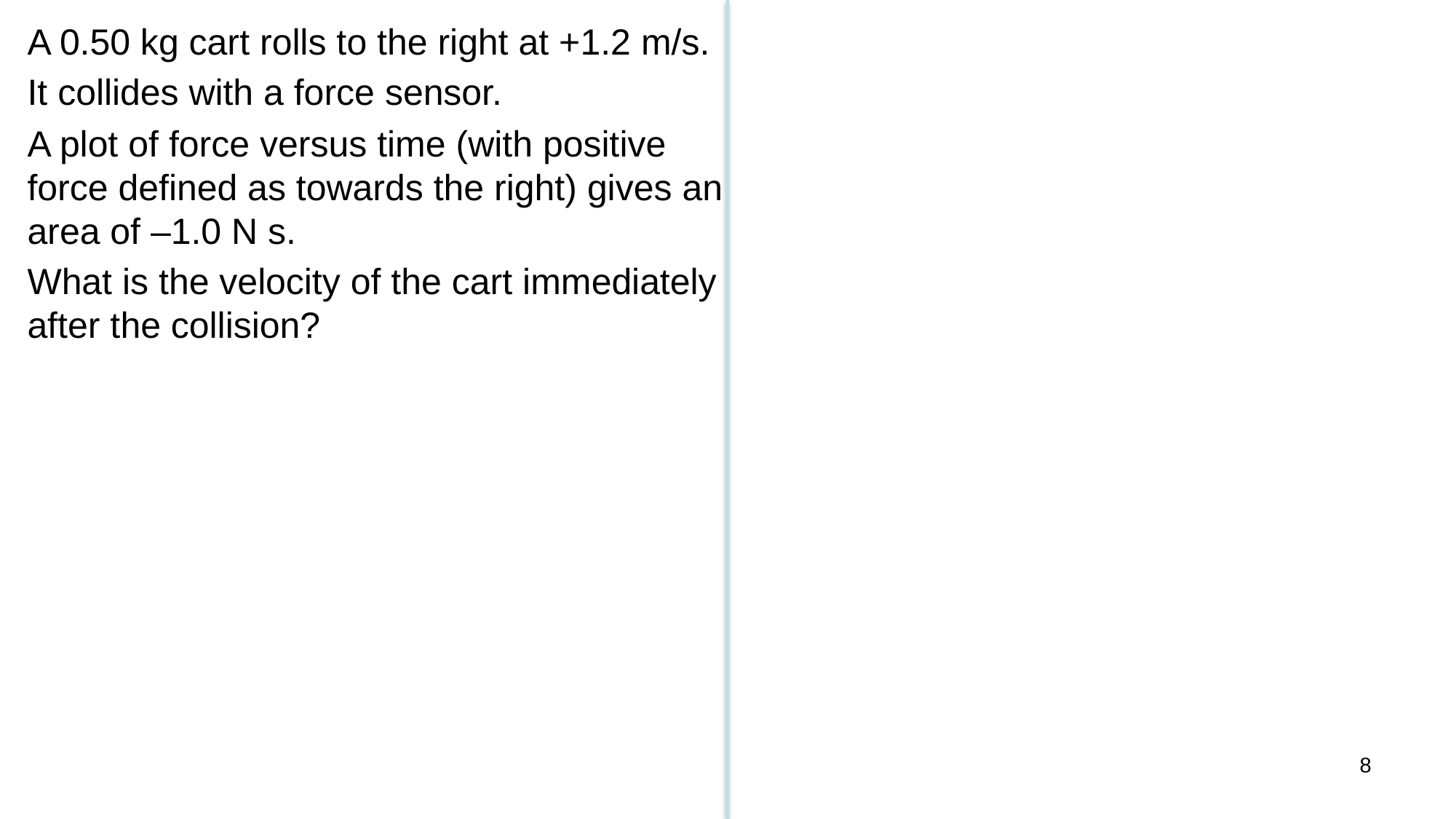

A 0.50 kg cart rolls to the right at +1.2 m/s.
It collides with a force sensor.
A plot of force versus time (with positive force defined as towards the right) gives an area of –1.0 N s.
What is the velocity of the cart immediately after the collision?
8